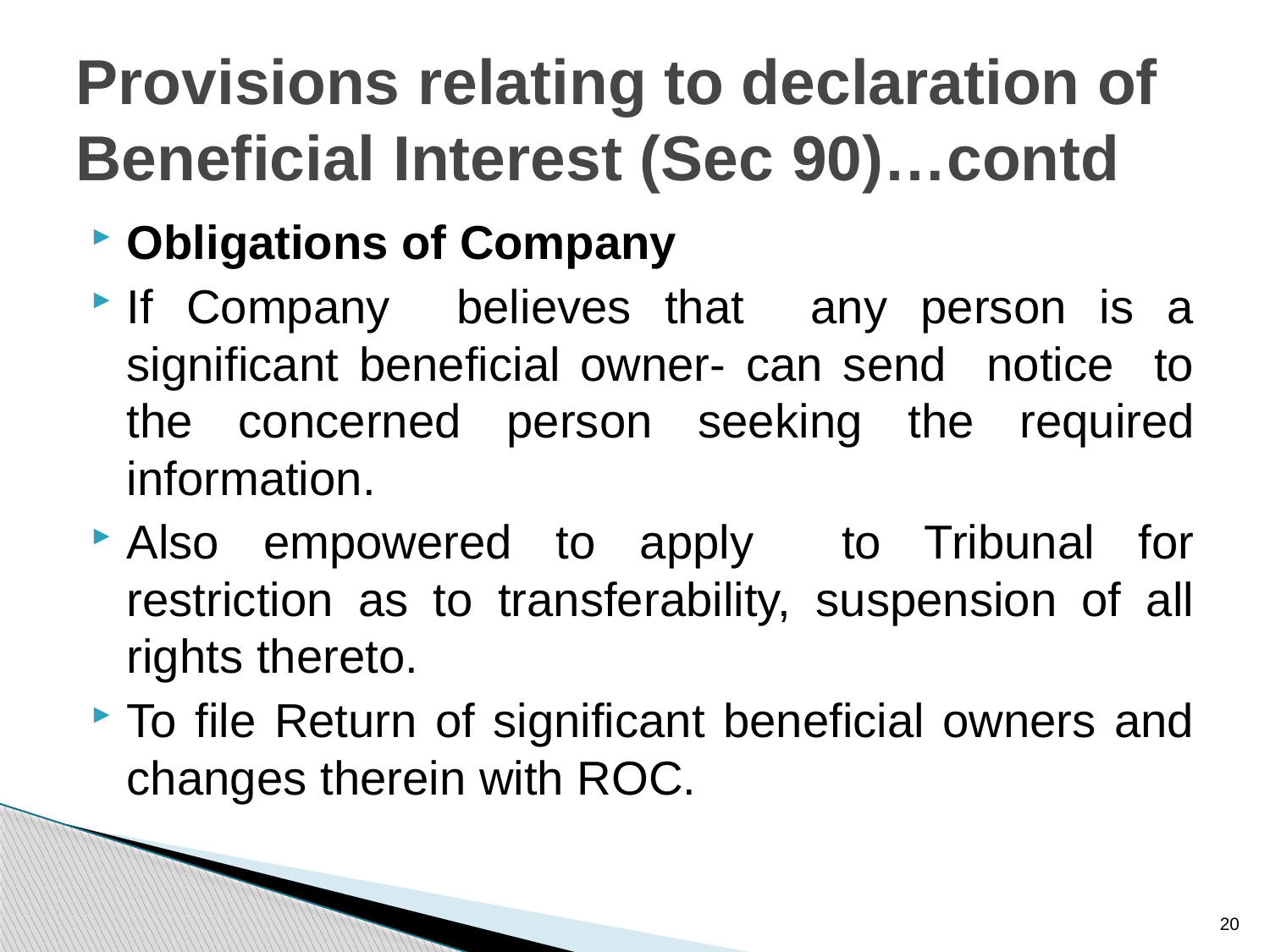

# Provisions relating to declaration of Beneficial Interest (Sec 90)…contd
Obligations of Company
If Company  believes that  any person is a significant beneficial owner- can send  notice  to the concerned person seeking the required information.
Also empowered to apply  to Tribunal for restriction as to transferability, suspension of all rights thereto.
To file Return of significant beneficial owners and changes therein with ROC.

20